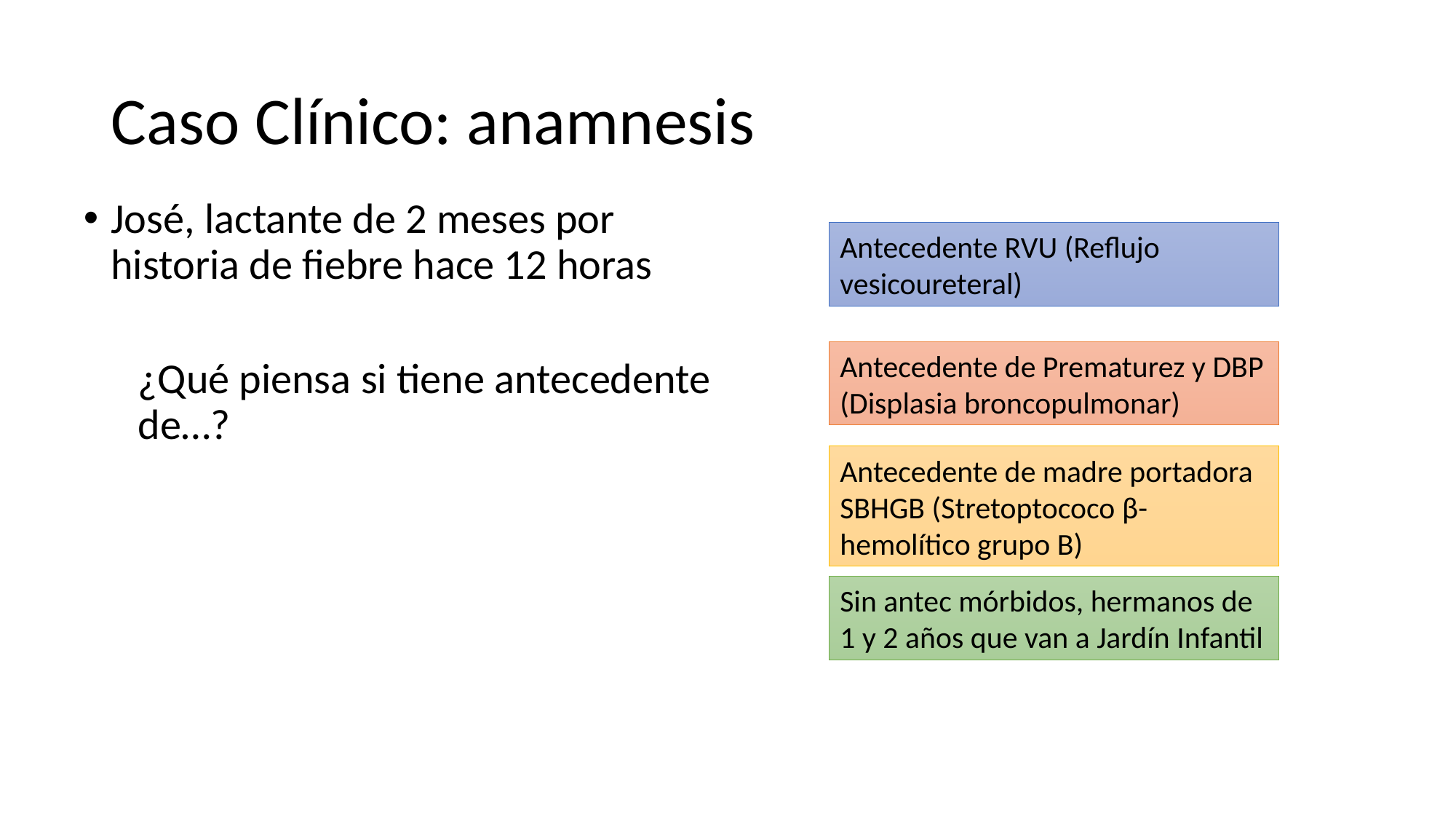

# Caso Clínico: anamnesis
José, lactante de 2 meses por historia de fiebre hace 12 horas

¿Qué piensa si tiene antecedente de…?
Antecedente RVU (Reflujo vesicoureteral)
Antecedente de Prematurez y DBP (Displasia broncopulmonar)
Antecedente de madre portadora SBHGB (Stretoptococo β- hemolítico grupo B)
Sin antec mórbidos, hermanos de 1 y 2 años que van a Jardín Infantil